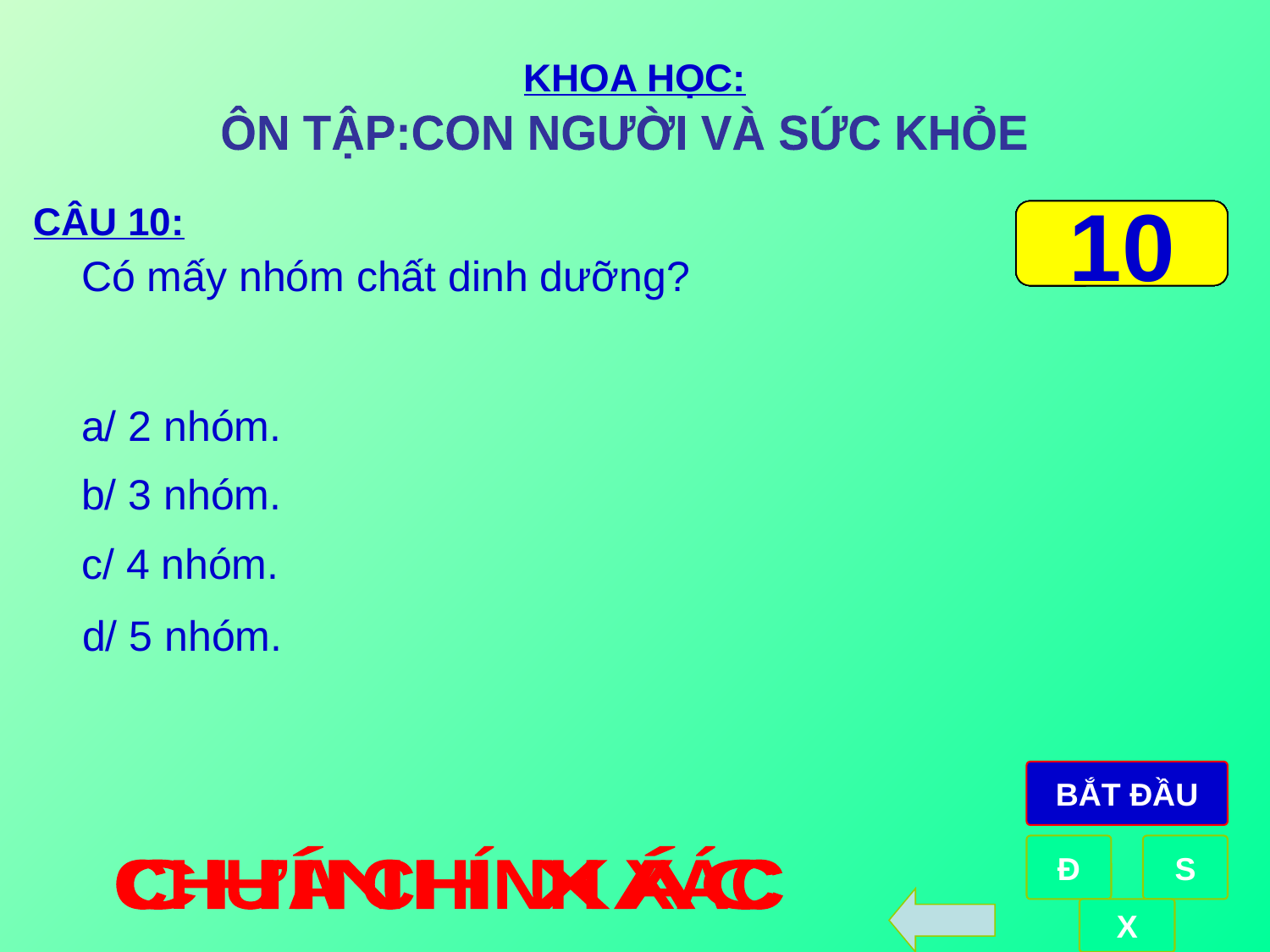

KHOA HỌC:
ÔN TẬP:CON NGƯỜI VÀ SỨC KHỎE
CÂU 10:
0
1
2
3
4
5
6
7
8
9
10
Có mấy nhóm chất dinh dưỡng?
a/ 2 nhóm.
b/ 3 nhóm.
c/ 4 nhóm.
d/ 5 nhóm.
BẮT ĐẦU
Đ
S
CHÍNH XÁC
CHƯA CHÍNH XÁC

X